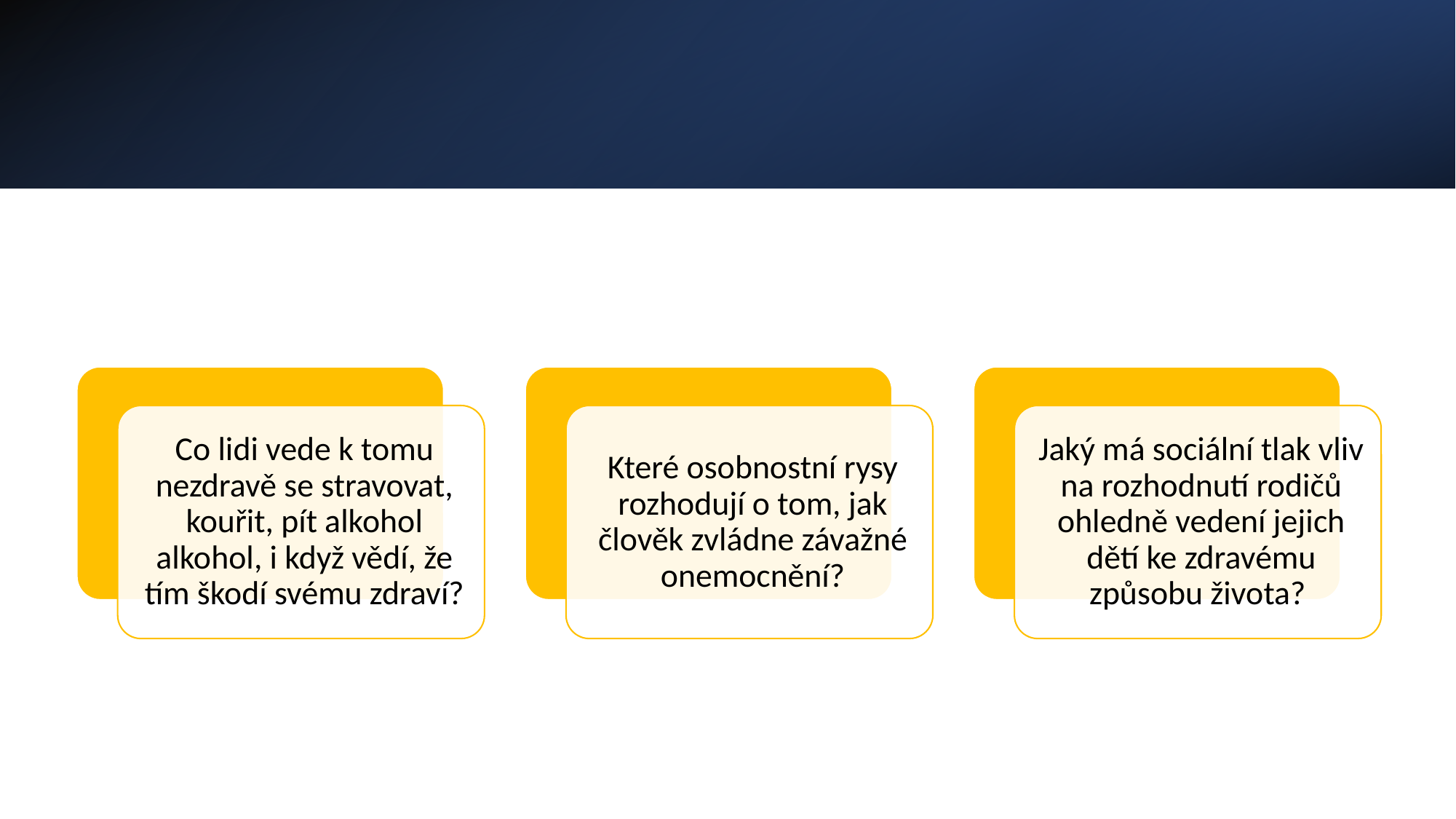

Co lidi vede k tomu nezdravě se stravovat, kouřit, pít alkohol alkohol, i když vědí, že tím škodí svému zdraví?
Které osobnostní rysy rozhodují o tom, jak člověk zvládne závažné onemocnění?
Jaký má sociální tlak vliv na rozhodnutí rodičů ohledně vedení jejich dětí ke zdravému způsobu života?